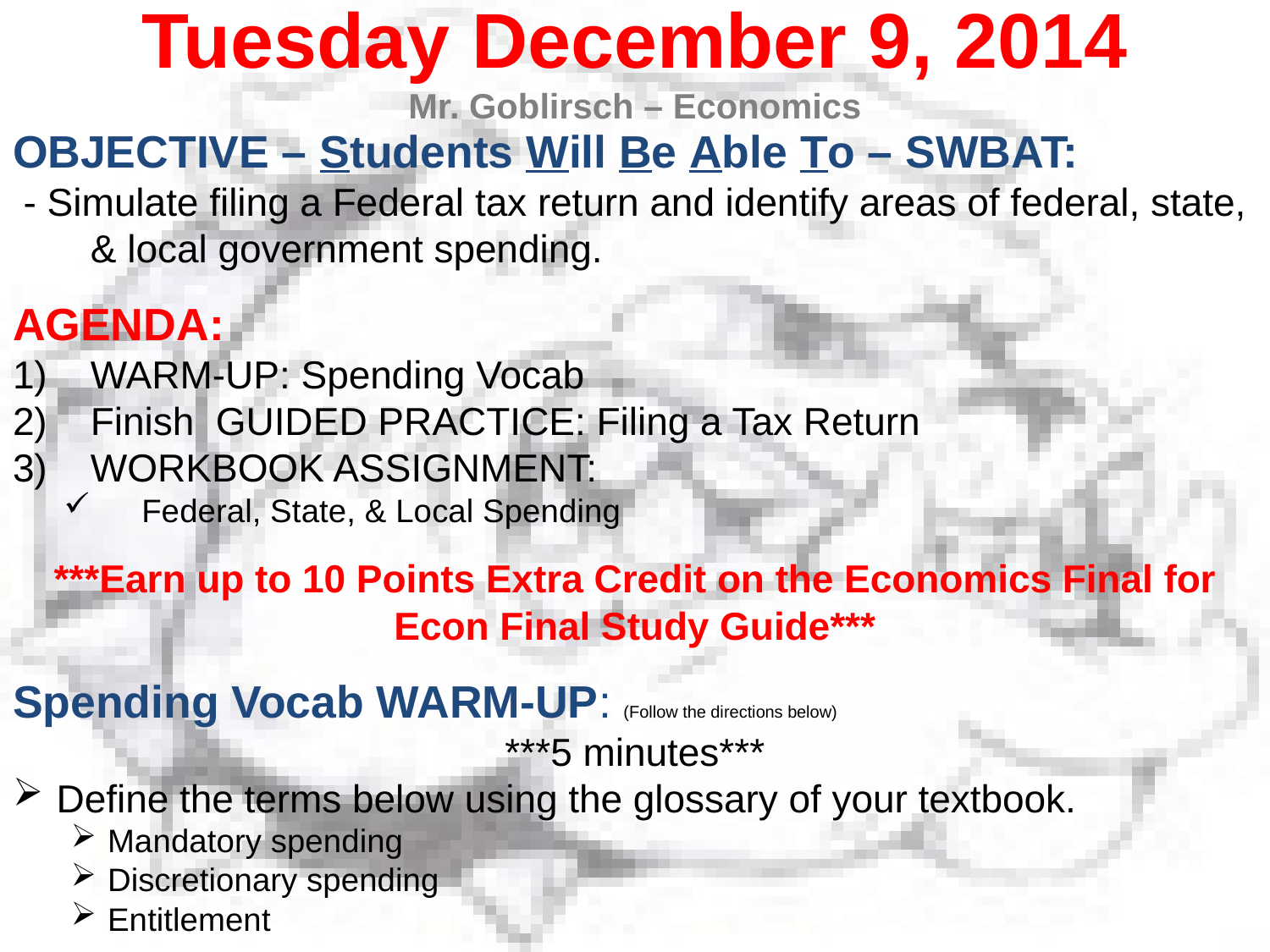

Tuesday December 9, 2014
Mr. Goblirsch – Economics
OBJECTIVE – Students Will Be Able To – SWBAT:
 - Simulate filing a Federal tax return and identify areas of federal, state, & local government spending.

AGENDA:
WARM-UP: Spending Vocab
Finish  GUIDED PRACTICE: Filing a Tax Return
WORKBOOK ASSIGNMENT:
Federal, State, & Local Spending

***Earn up to 10 Points Extra Credit on the Economics Final for Econ Final Study Guide***

Spending Vocab WARM-UP: (Follow the directions below)
***5 minutes***
Define the terms below using the glossary of your textbook.
Mandatory spending
Discretionary spending
Entitlement